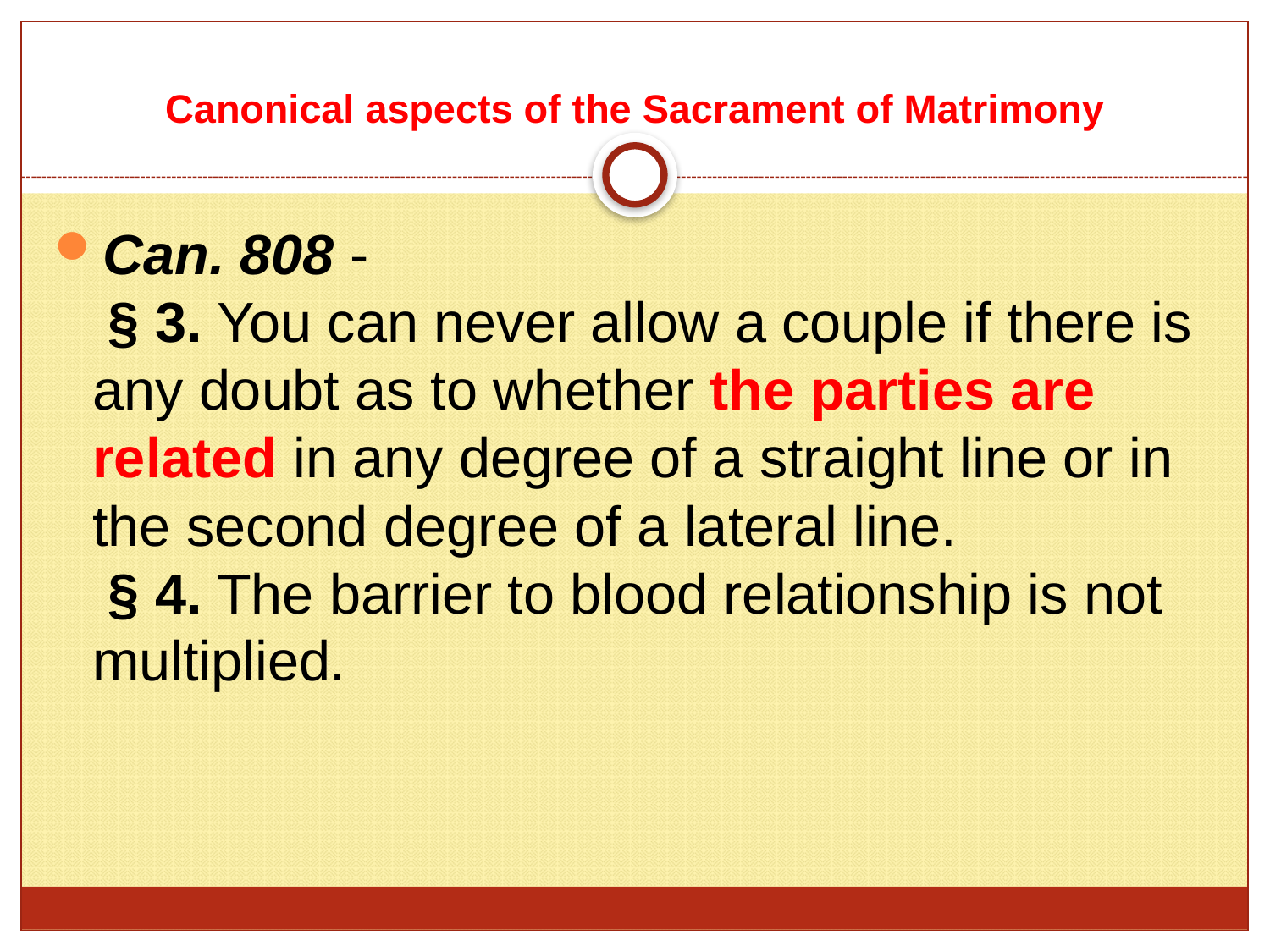

# Canonical aspects of the Sacrament of Matrimony
Can. 808 -
 § 3. You can never allow a couple if there is any doubt as to whether the parties are related in any degree of a straight line or in the second degree of a lateral line.
 § 4. The barrier to blood relationship is not multiplied.